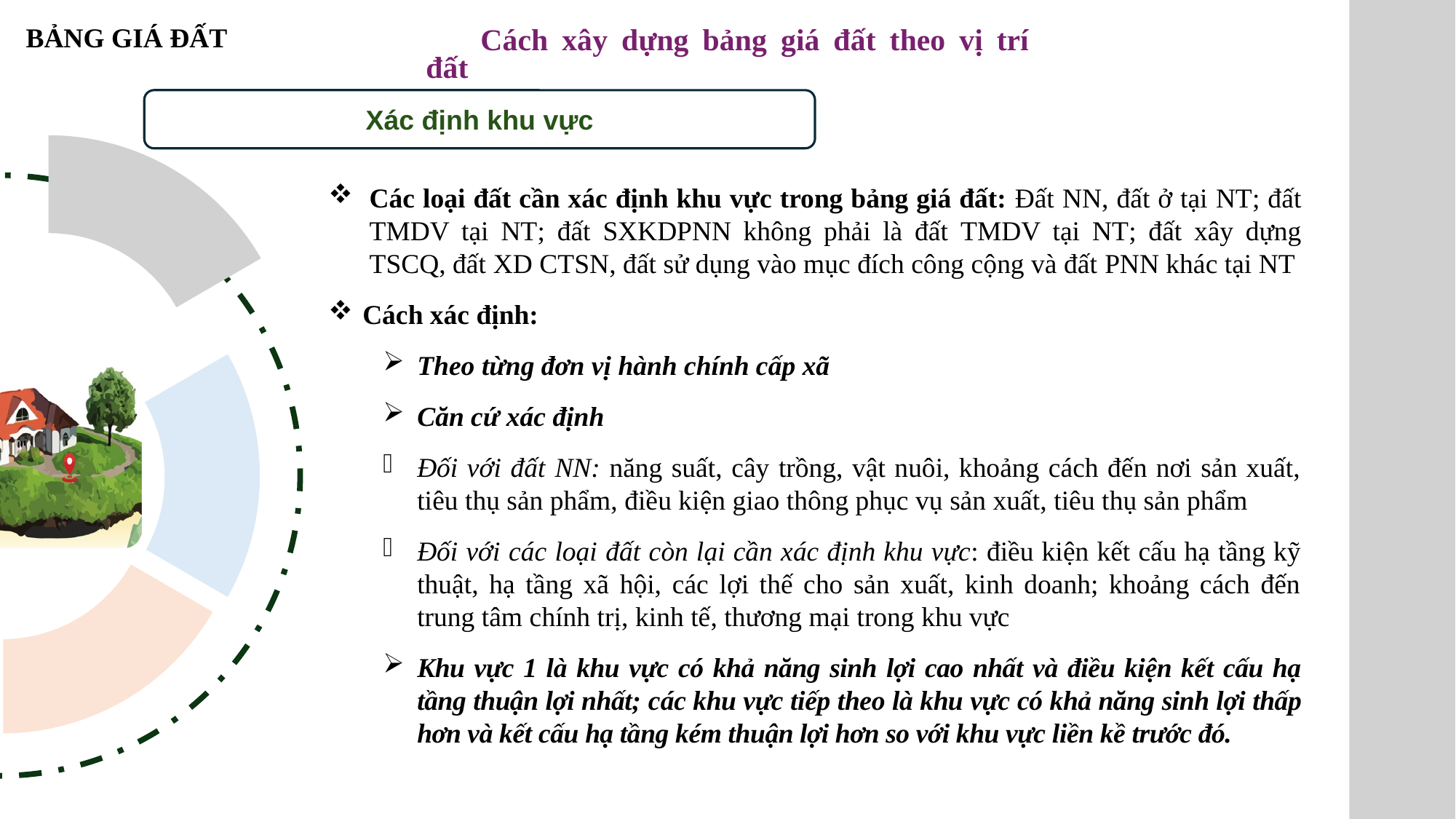

BẢNG GIÁ ĐẤT
Cách xây dựng bảng giá đất theo vị trí đất
Xác định khu vực

Các loại đất cần xác định khu vực trong bảng giá đất: Đất NN, đất ở tại NT; đất TMDV tại NT; đất SXKDPNN không phải là đất TMDV tại NT; đất xây dựng TSCQ, đất XD CTSN, đất sử dụng vào mục đích công cộng và đất PNN khác tại NT
Cách xác định:
Theo từng đơn vị hành chính cấp xã
Căn cứ xác định
Đối với đất NN: năng suất, cây trồng, vật nuôi, khoảng cách đến nơi sản xuất, tiêu thụ sản phẩm, điều kiện giao thông phục vụ sản xuất, tiêu thụ sản phẩm
Đối với các loại đất còn lại cần xác định khu vực: điều kiện kết cấu hạ tầng kỹ thuật, hạ tầng xã hội, các lợi thế cho sản xuất, kinh doanh; khoảng cách đến trung tâm chính trị, kinh tế, thương mại trong khu vực
Khu vực 1 là khu vực có khả năng sinh lợi cao nhất và điều kiện kết cấu hạ tầng thuận lợi nhất; các khu vực tiếp theo là khu vực có khả năng sinh lợi thấp hơn và kết cấu hạ tầng kém thuận lợi hơn so với khu vực liền kề trước đó.